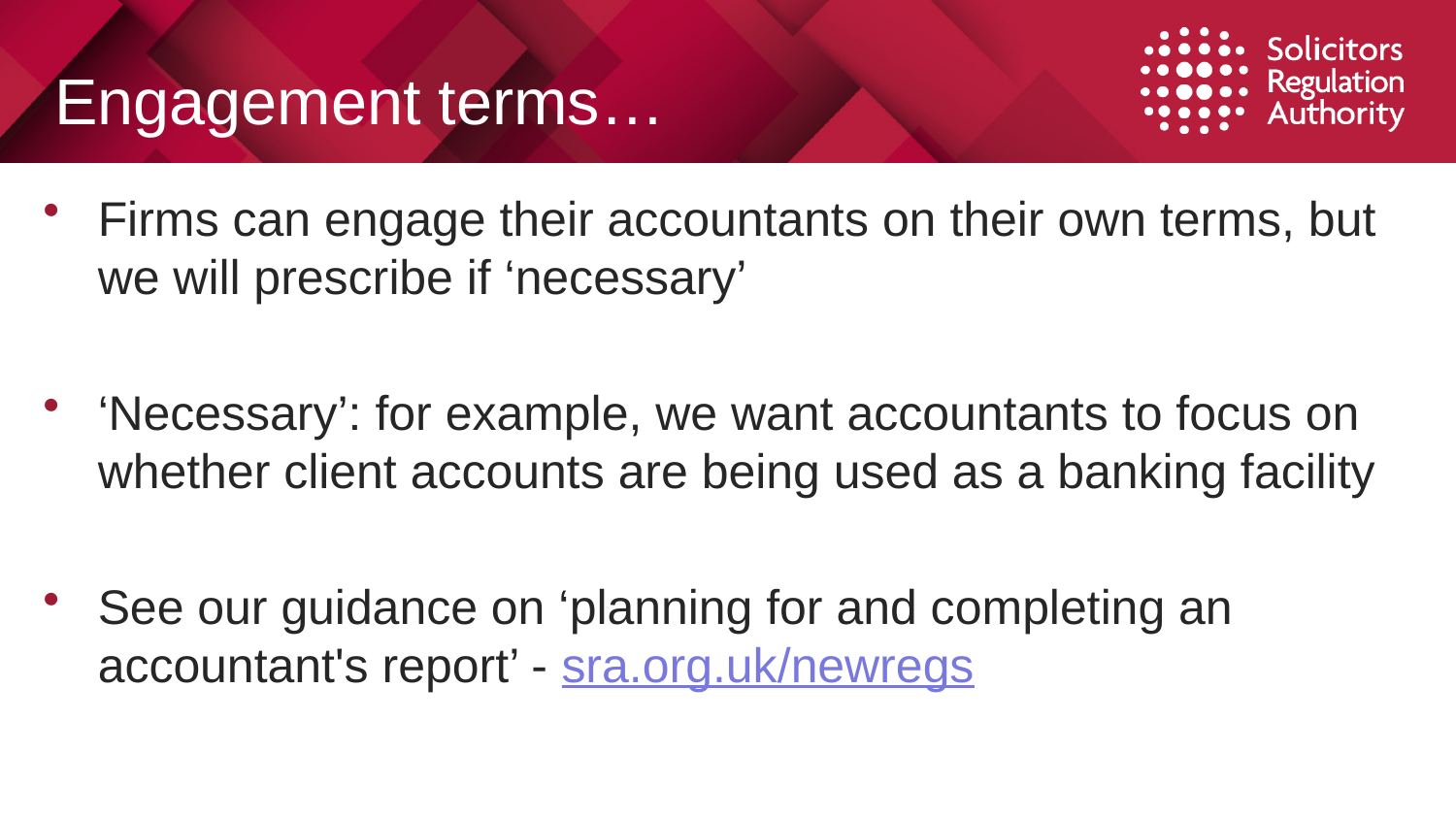

# Engagement terms…
Firms can engage their accountants on their own terms, but we will prescribe if ‘necessary’

‘Necessary’: for example, we want accountants to focus on whether client accounts are being used as a banking facility

See our guidance on ‘planning for and completing an accountant's report’ - sra.org.uk/newregs